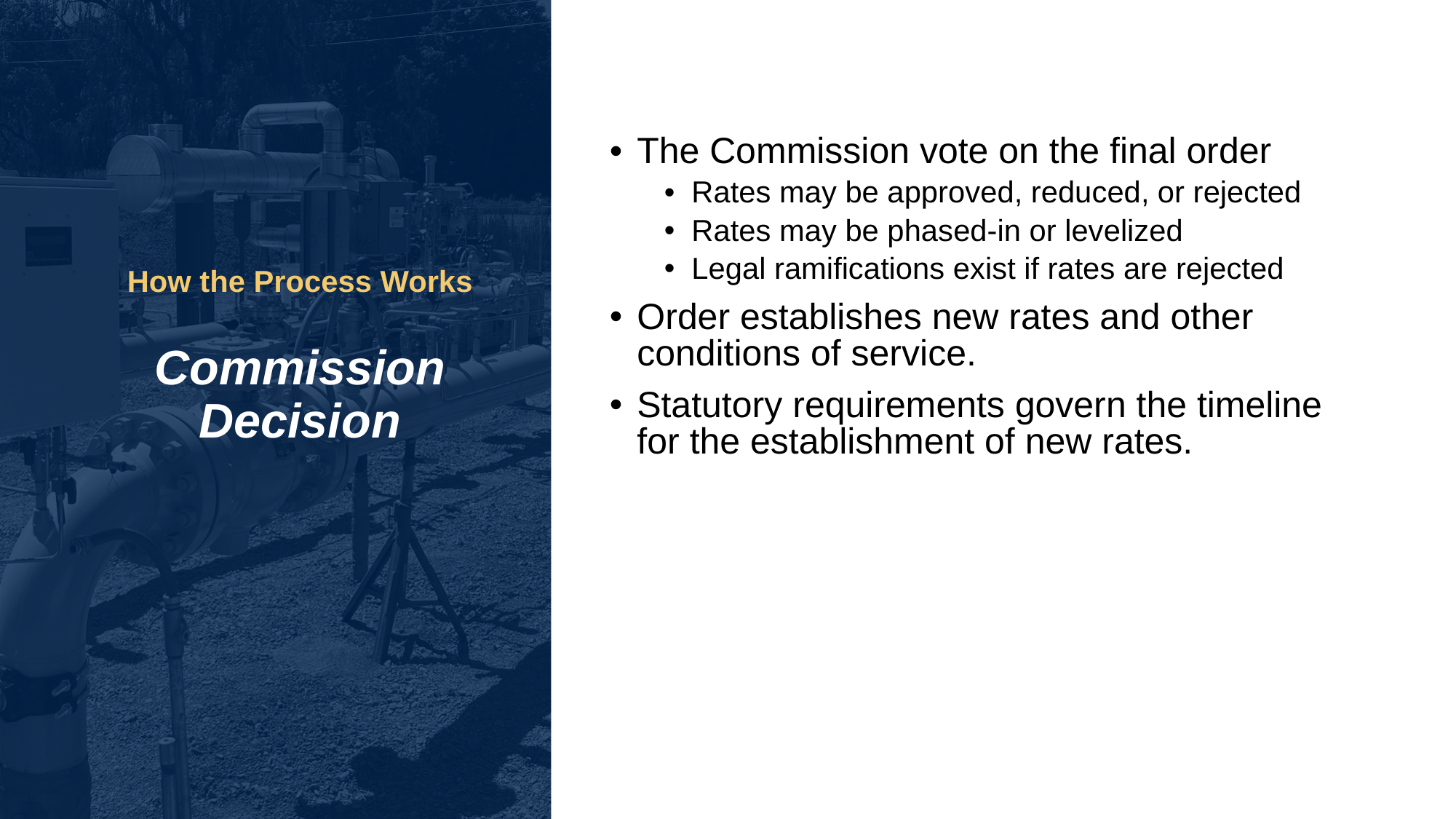

The Commission vote on the final order
Rates may be approved, reduced, or rejected
Rates may be phased-in or levelized
Legal ramifications exist if rates are rejected
Order establishes new rates and other conditions of service.
Statutory requirements govern the timeline for the establishment of new rates.

How the Process Works
Commission Decision